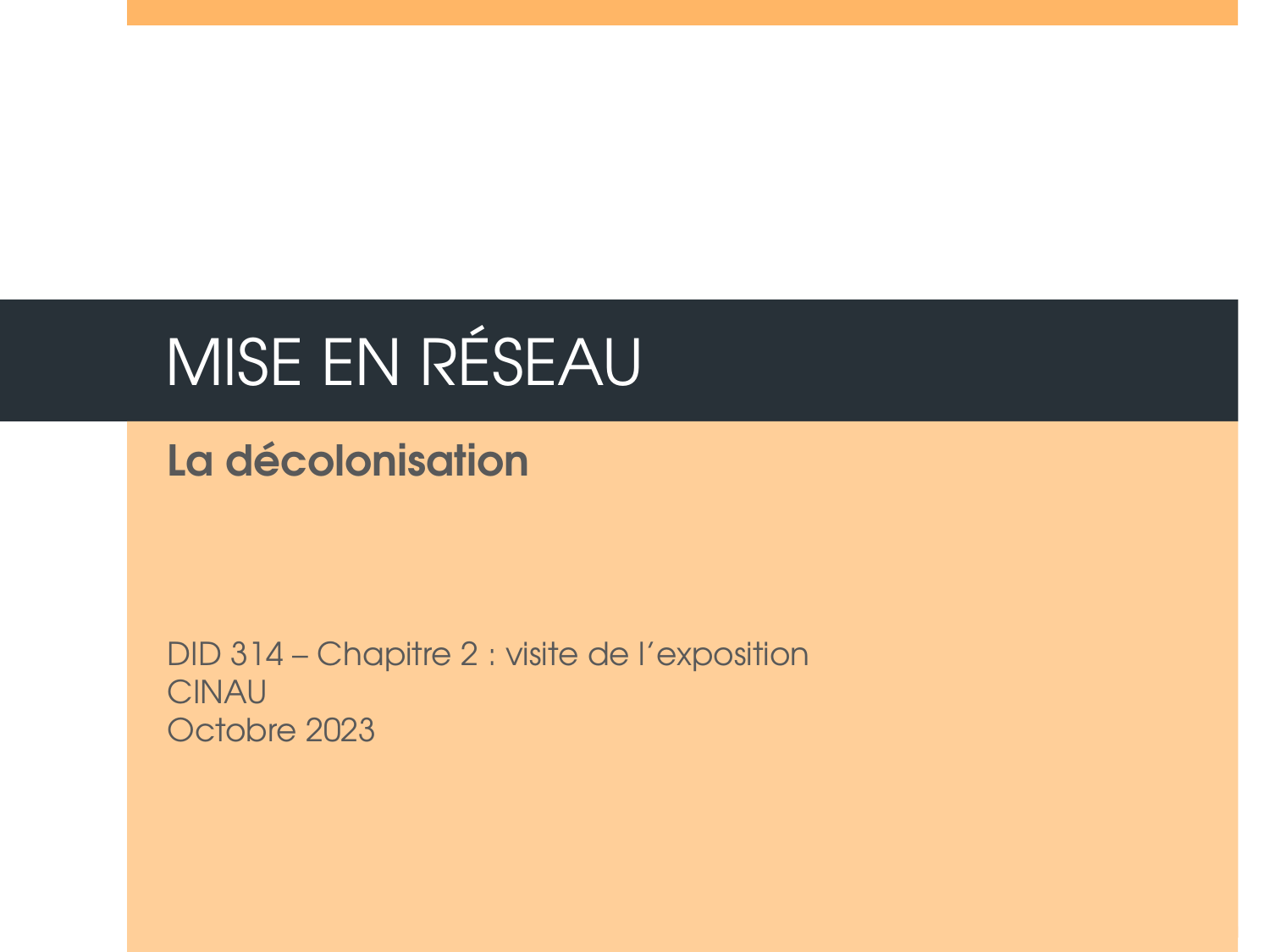

# MISE EN RÉSEAU
La décolonisation

DID 314 – Chapitre 2 : visite de l’exposition
CINAU
Octobre 2023